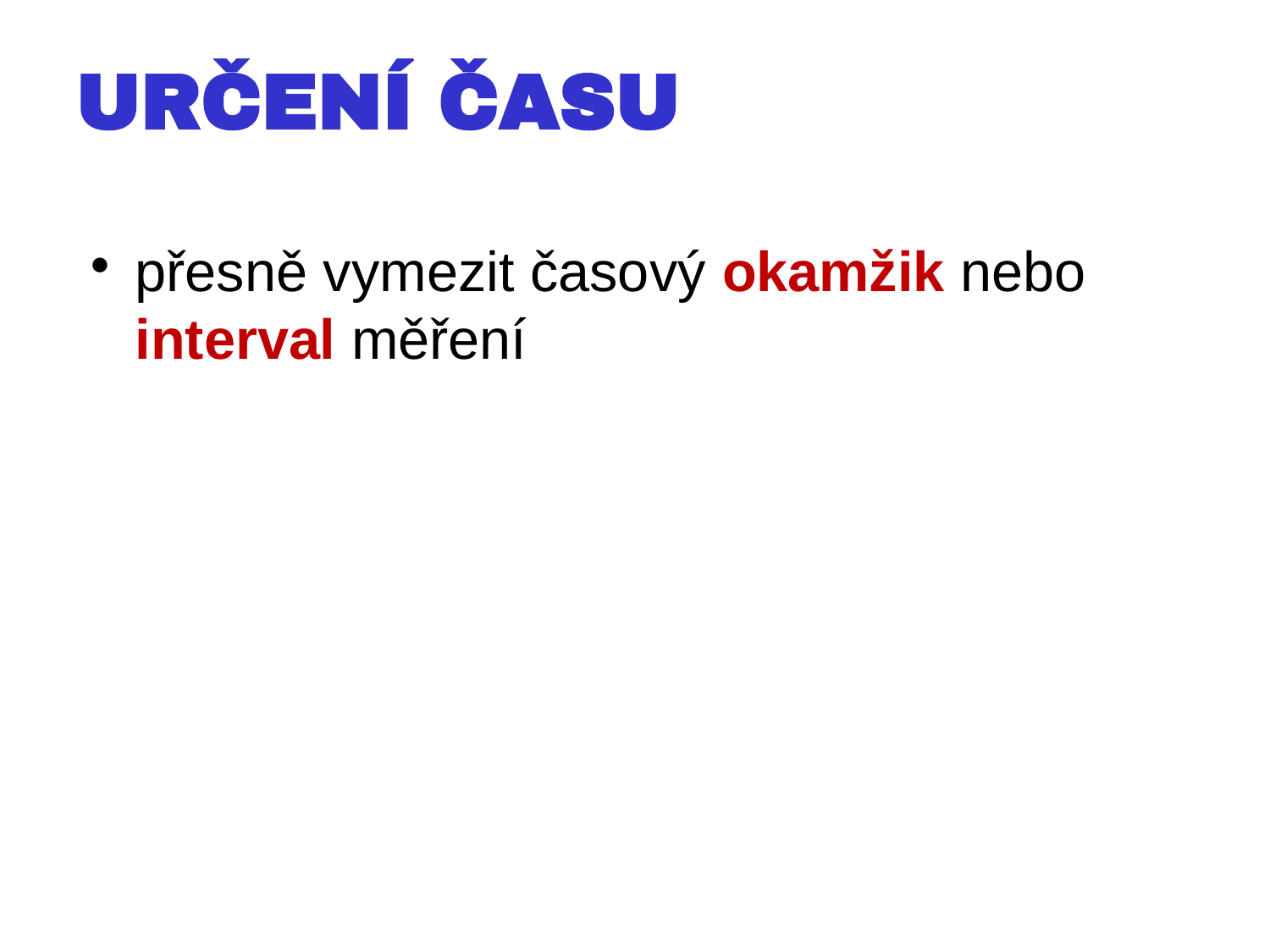

Určení času
přesně vymezit časový okamžik nebo interval měření